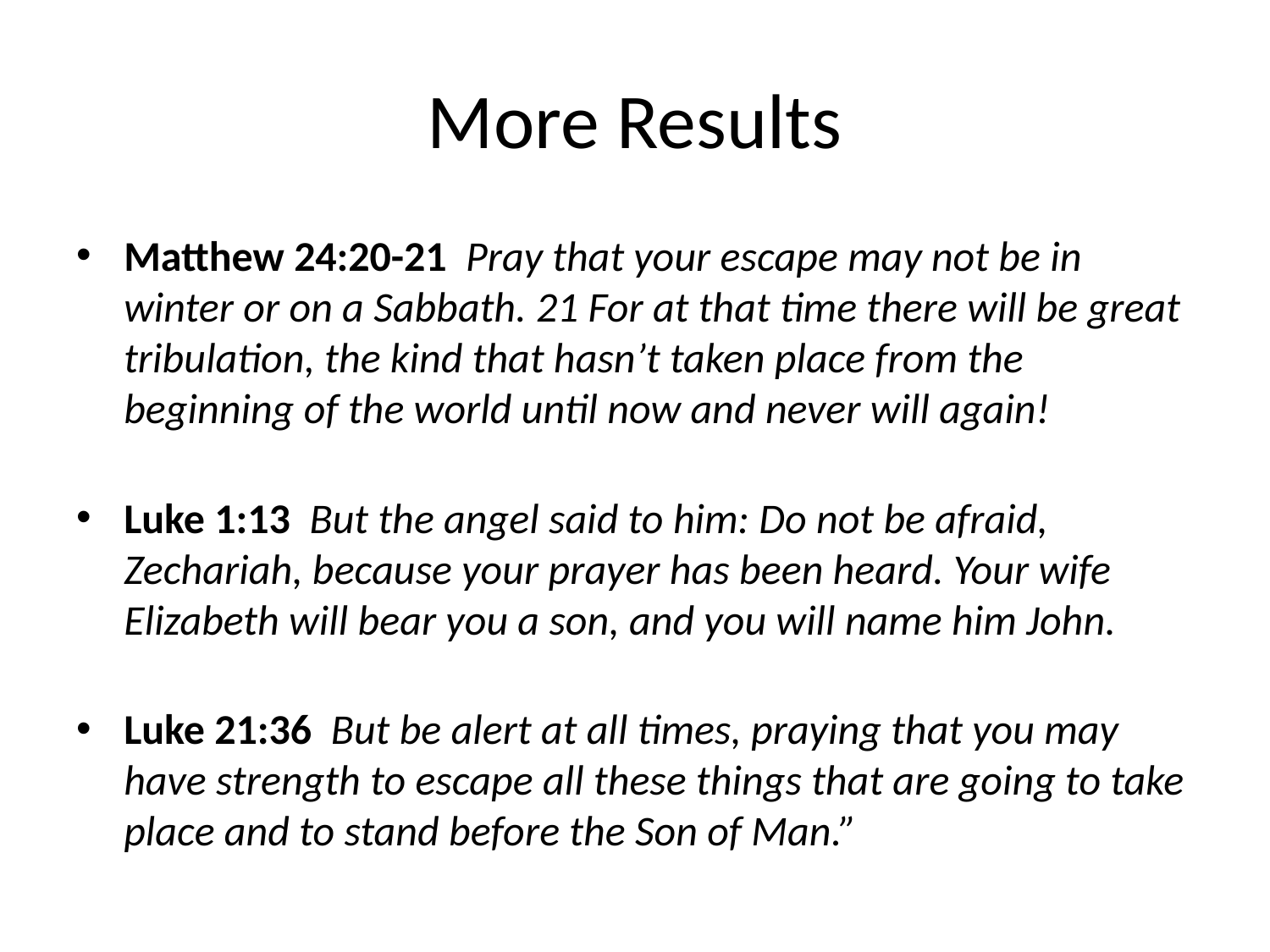

# More Results
Matthew 24:20-21  Pray that your escape may not be in winter or on a Sabbath. 21 For at that time there will be great tribulation, the kind that hasn’t taken place from the beginning of the world until now and never will again!
Luke 1:13  But the angel said to him: Do not be afraid, Zechariah, because your prayer has been heard. Your wife Elizabeth will bear you a son, and you will name him John.
Luke 21:36  But be alert at all times, praying that you may have strength to escape all these things that are going to take place and to stand before the Son of Man.”